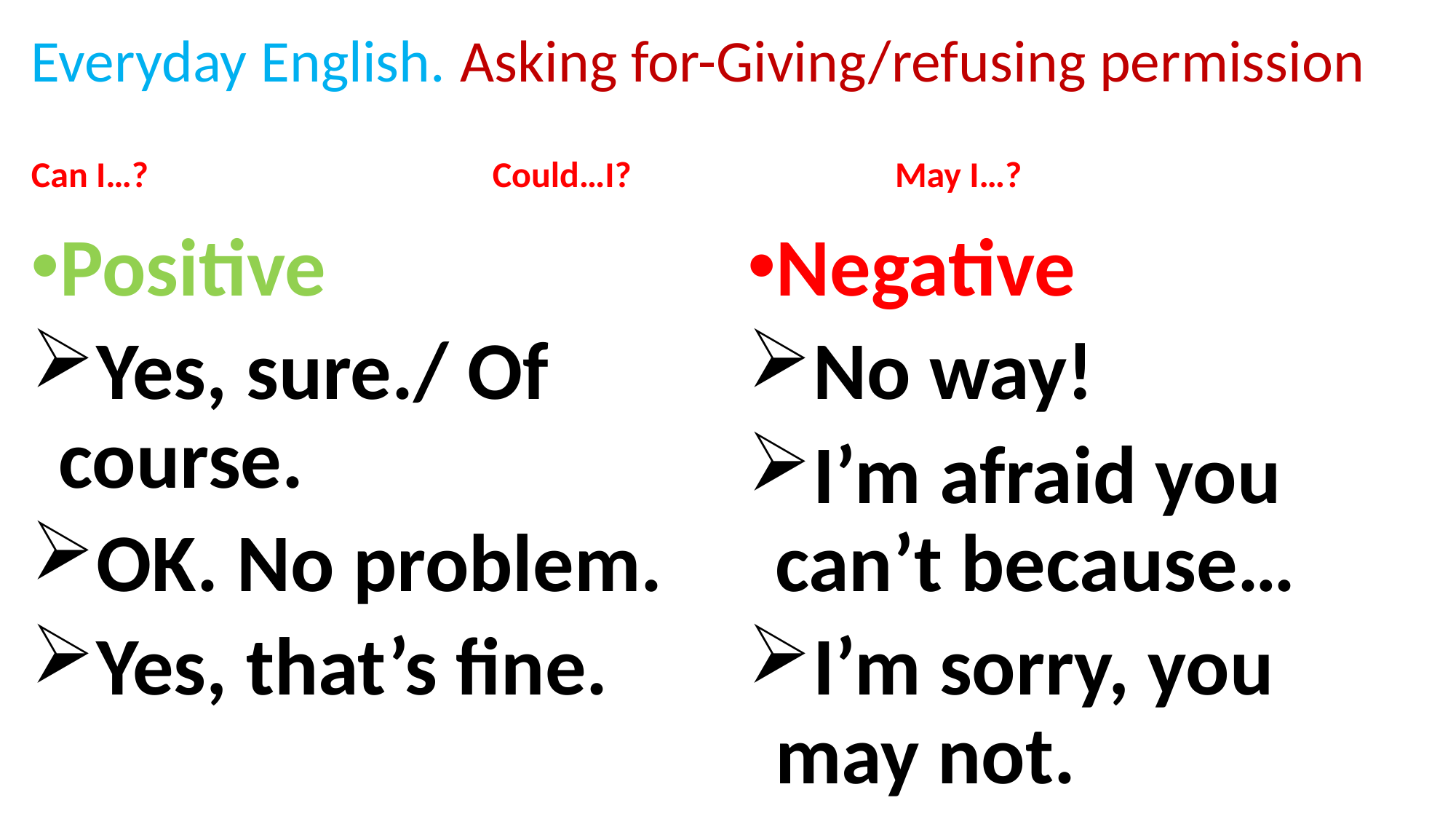

# Everyday English. Asking for-Giving/refusing permission
Can I…?                                          Could…I?
                  May I…?
Positive
Yes, sure./ Of course.
OK. No problem.
Yes, that’s fine.
Negative
No way!
I’m afraid you can’t because…
I’m sorry, you may not.